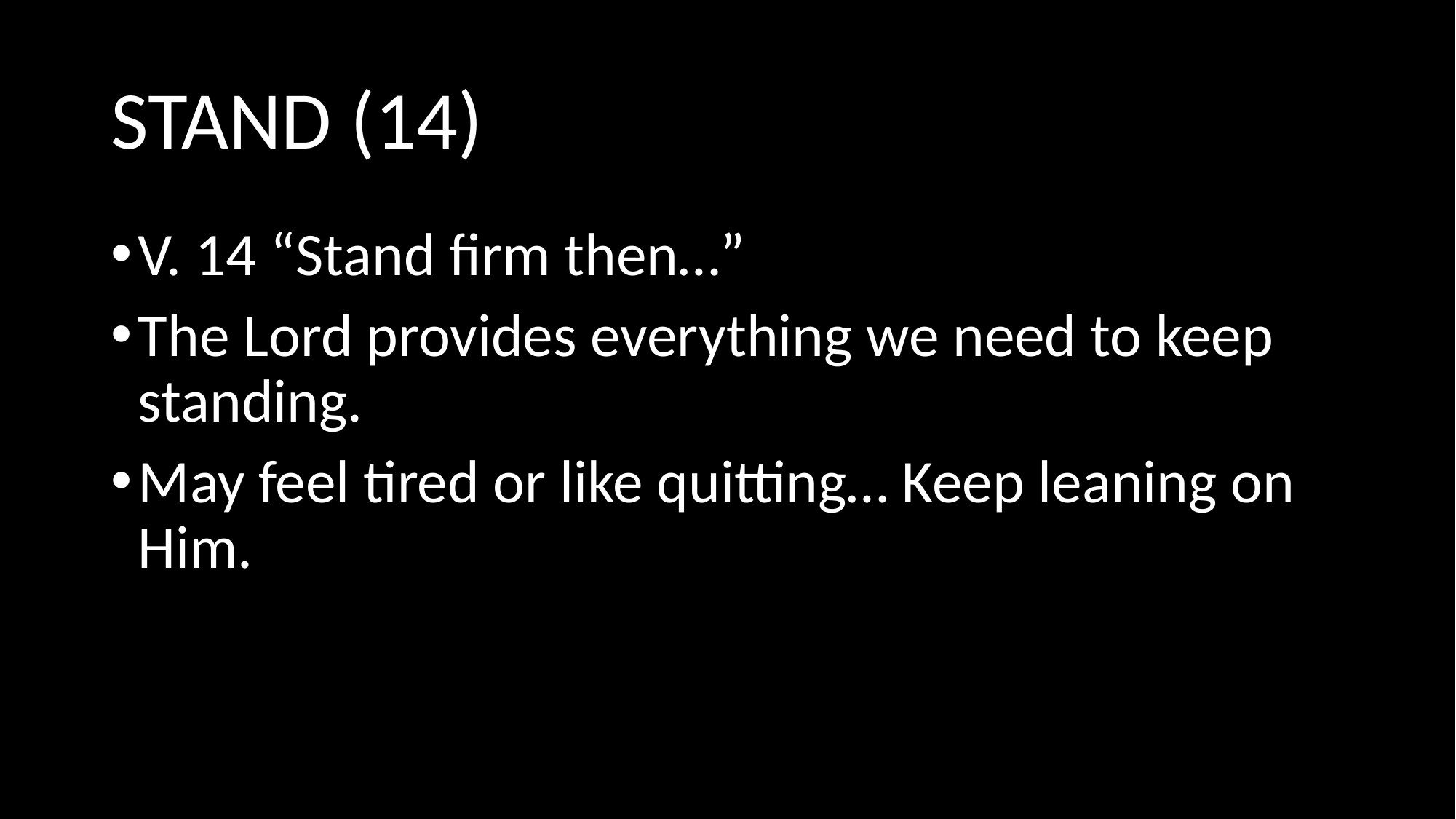

# STAND (14)
V. 14 “Stand firm then…”
The Lord provides everything we need to keep standing.
May feel tired or like quitting… Keep leaning on Him.